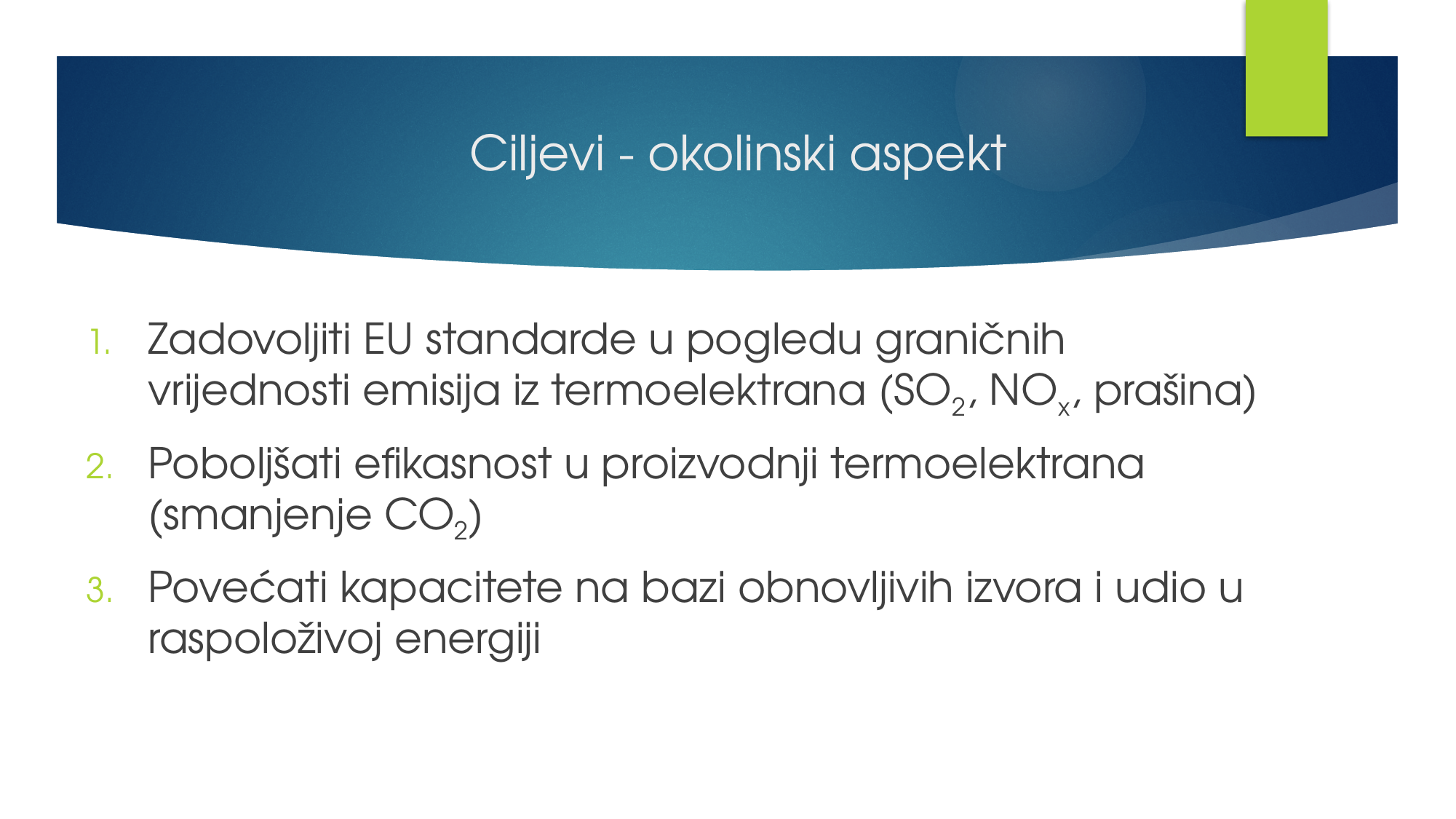

# Ciljevi - okolinski aspekt
Zadovoljiti EU standarde u pogledu graničnih vrijednosti emisija iz termoelektrana (SO2, NOx, prašina)
Poboljšati efikasnost u proizvodnji termoelektrana (smanjenje CO2)
Povećati kapacitete na bazi obnovljivih izvora i udio u raspoloživoj energiji